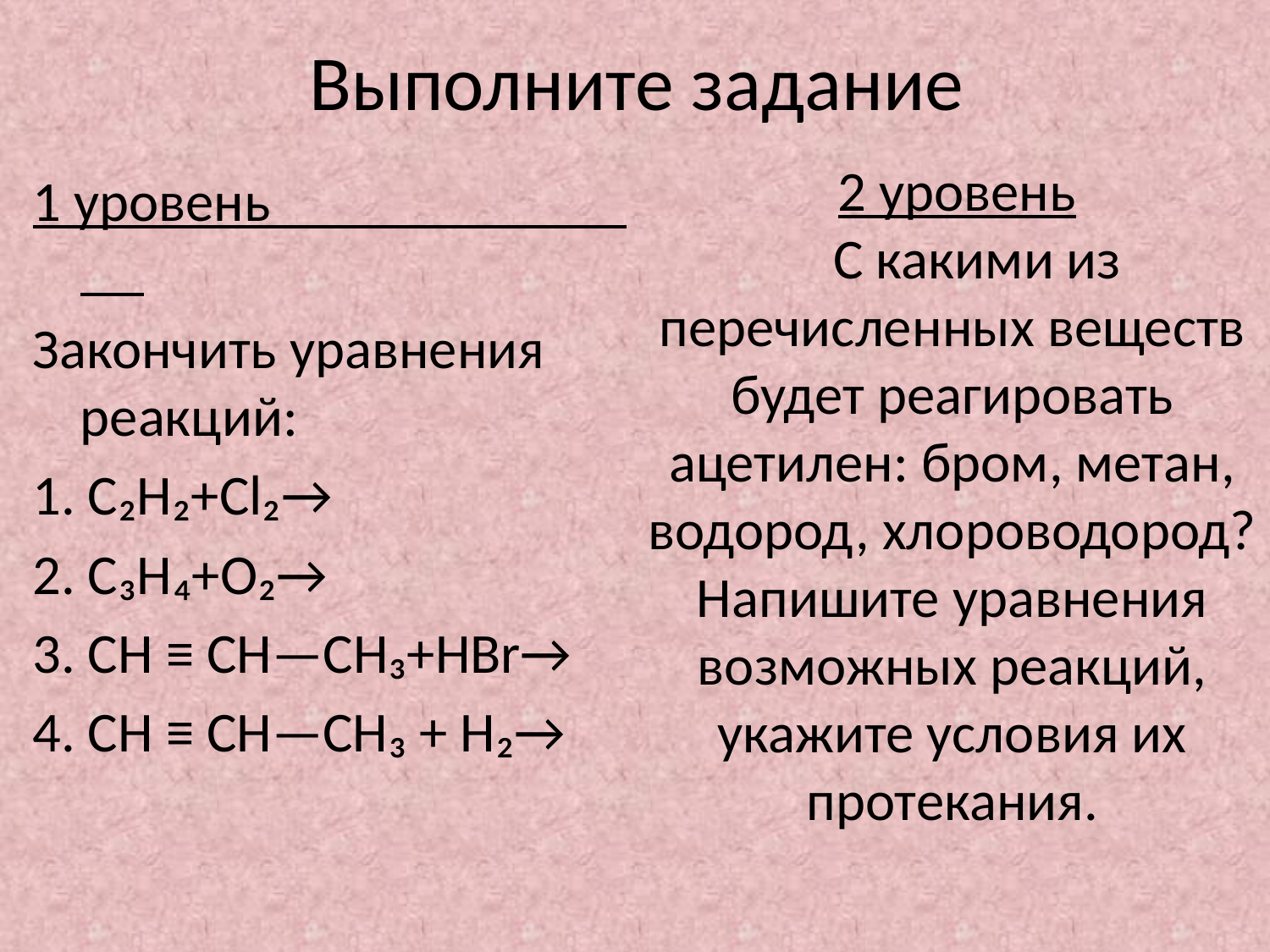

# Выполните задание
               2 уровень
С какими из перечисленных веществ будет реагировать ацетилен: бром, метан, водород, хлороводород? Напишите уравнения возможных реакций, укажите условия их протекания.
1 уровень
Закончить уравнения   реакций:
1. C₂H₂+Cl₂→
2. C₃H₄+O₂→
3. CH ≡ CH—CH₃+HBr→
4. CH ≡ CH—CH₃ + H₂→